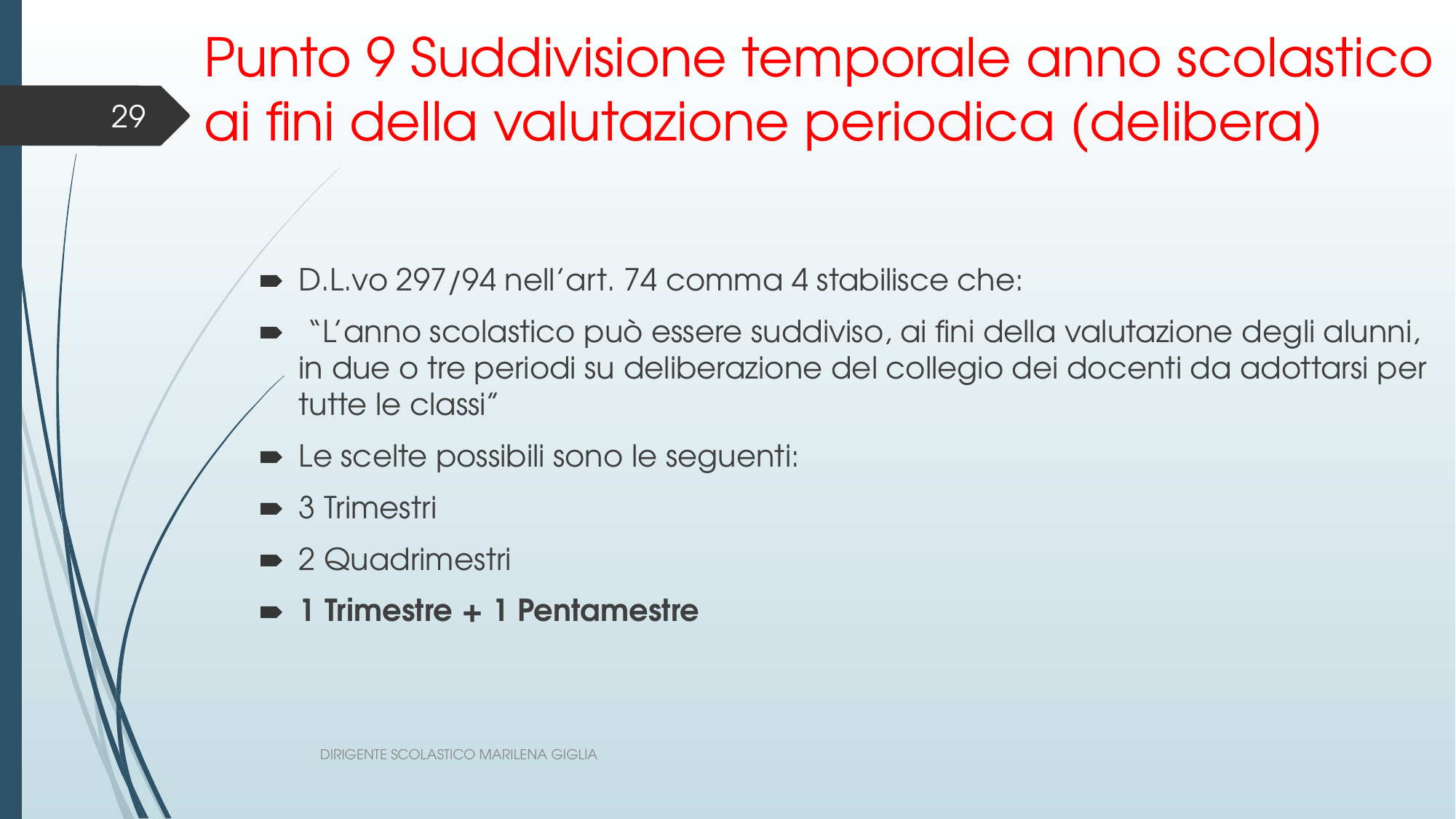

# Punto 9 Suddivisione temporale anno scolastico ai fini della valutazione periodica (delibera)
29
D.L.vo 297/94 nell’art. 74 comma 4 stabilisce che:
 “L’anno scolastico può essere suddiviso, ai fini della valutazione degli alunni, in due o tre periodi su deliberazione del collegio dei docenti da adottarsi per tutte le classi”
Le scelte possibili sono le seguenti:
3 Trimestri
2 Quadrimestri
1 Trimestre + 1 Pentamestre

DIRIGENTE SCOLASTICO MARILENA GIGLIA